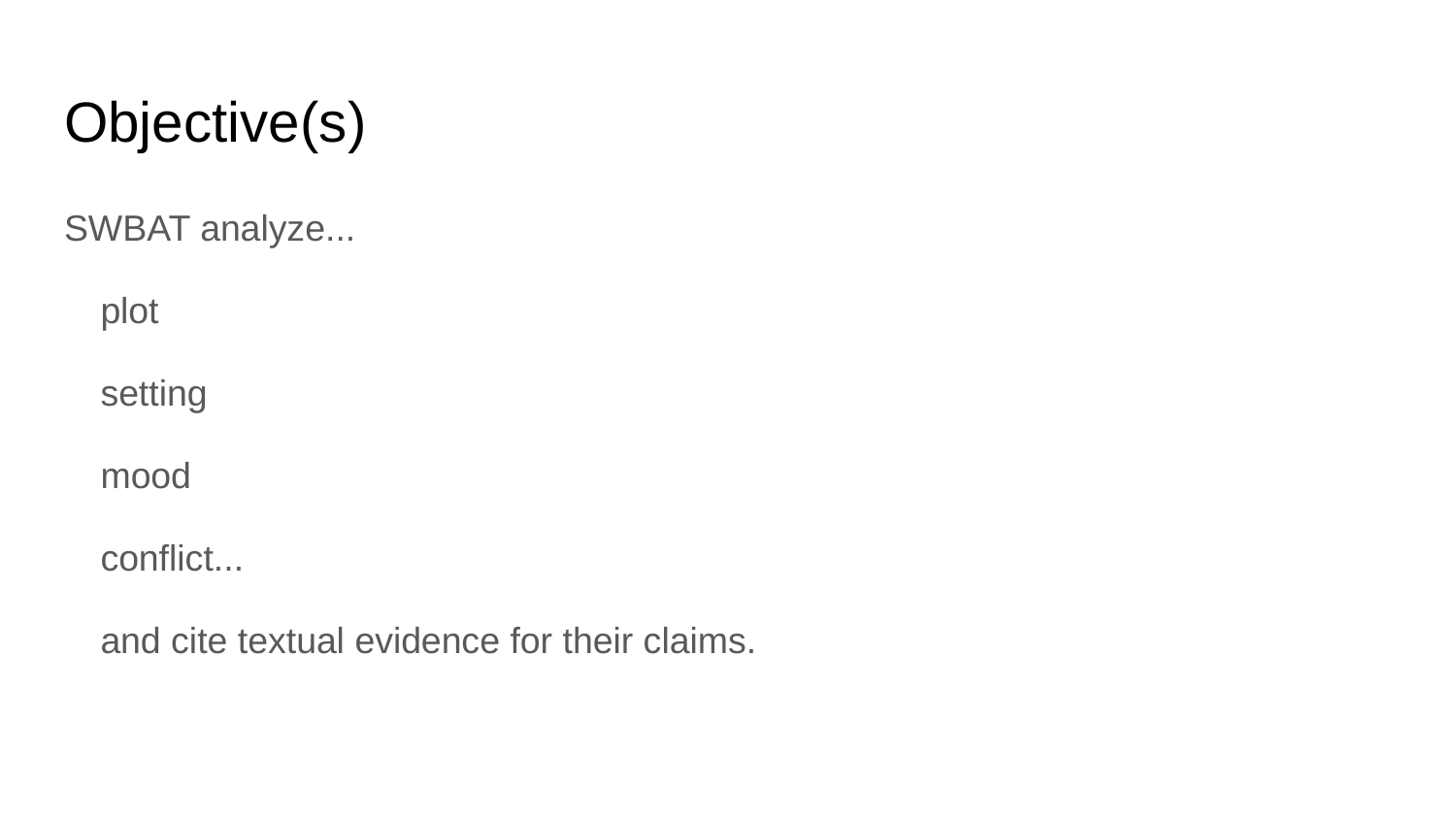

# Objective(s)
SWBAT analyze...
plot
setting
mood
conflict...
and cite textual evidence for their claims.